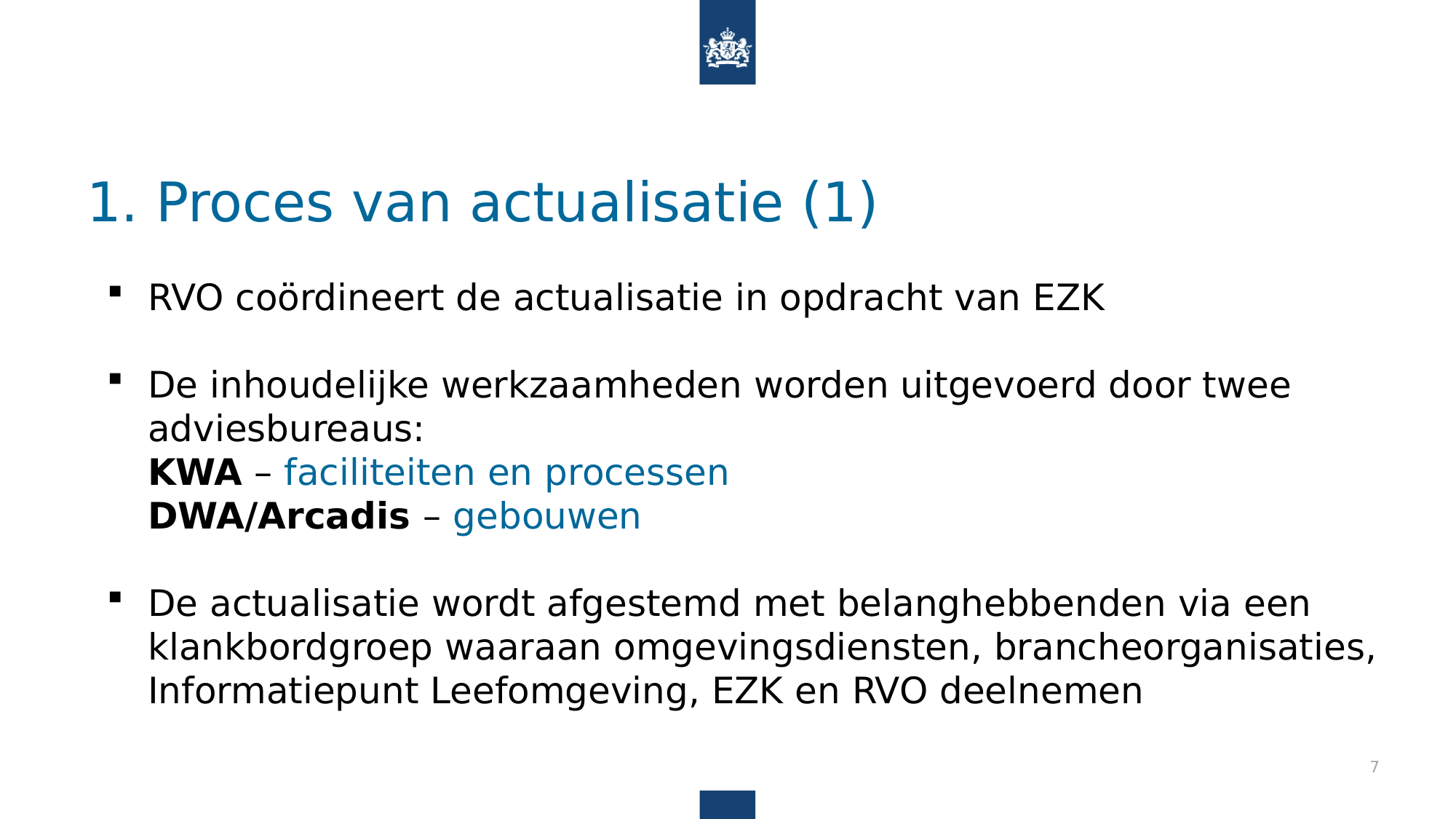

# 1. Proces van actualisatie (1)
RVO coördineert de actualisatie in opdracht van EZK
De inhoudelijke werkzaamheden worden uitgevoerd door twee adviesbureaus:
KWA – faciliteiten en processen
DWA/Arcadis – gebouwen
De actualisatie wordt afgestemd met belanghebbenden via een klankbordgroep waaraan omgevingsdiensten, brancheorganisaties, Informatiepunt Leefomgeving, EZK en RVO deelnemen

7